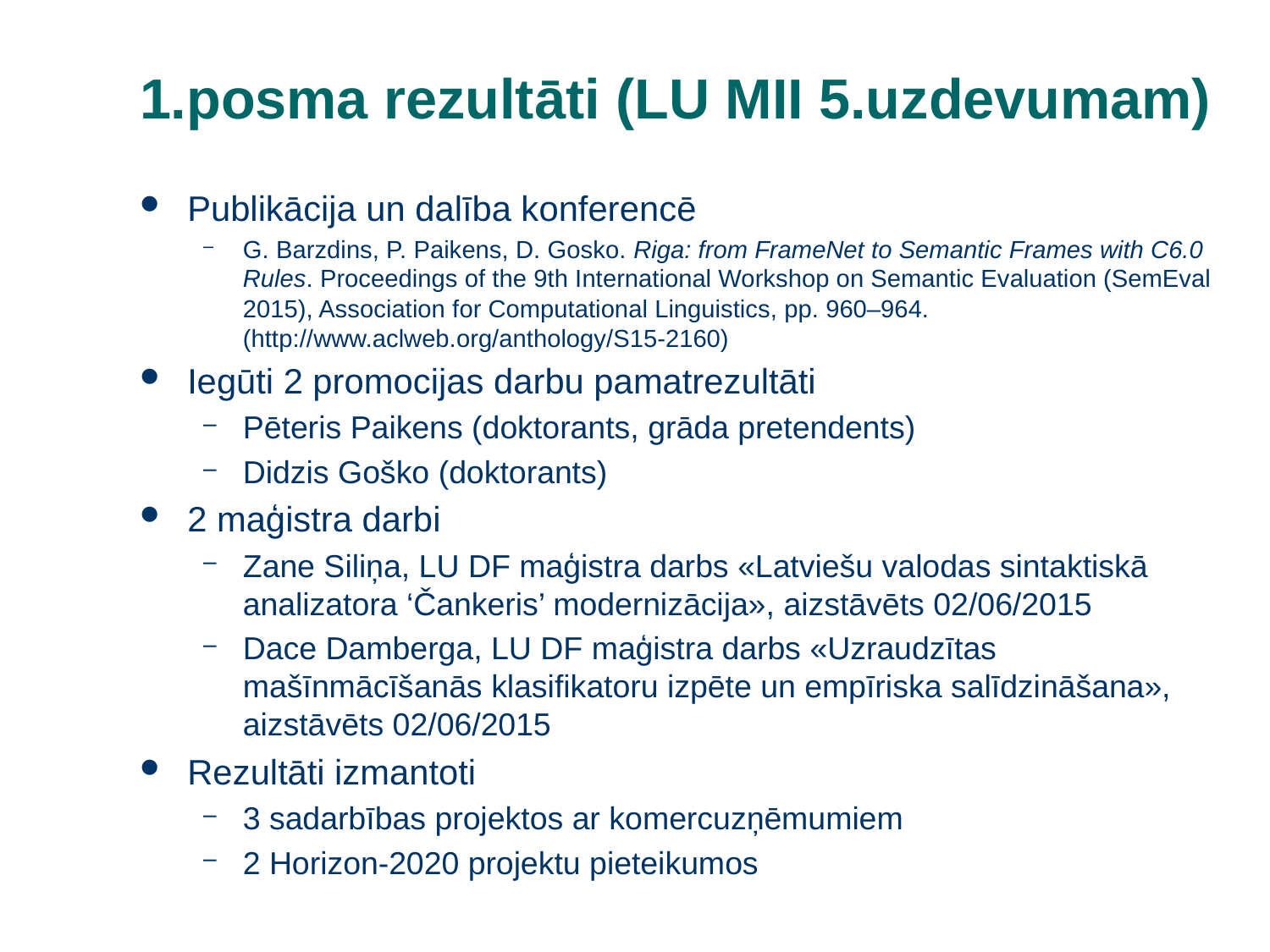

# 1.posma rezultāti (LU MII 5.uzdevumam)
Publikācija un dalība konferencē
G. Barzdins, P. Paikens, D. Gosko. Riga: from FrameNet to Semantic Frames with C6.0 Rules. Proceedings of the 9th International Workshop on Semantic Evaluation (SemEval 2015), Association for Computational Linguistics, pp. 960–964. (http://www.aclweb.org/anthology/S15-2160)
Iegūti 2 promocijas darbu pamatrezultāti
Pēteris Paikens (doktorants, grāda pretendents)
Didzis Goško (doktorants)
2 maģistra darbi
Zane Siliņa, LU DF maģistra darbs «Latviešu valodas sintaktiskā analizatora ‘Čankeris’ modernizācija», aizstāvēts 02/06/2015
Dace Damberga, LU DF maģistra darbs «Uzraudzītas mašīnmācīšanās klasifikatoru izpēte un empīriska salīdzināšana», aizstāvēts 02/06/2015
Rezultāti izmantoti
3 sadarbības projektos ar komercuzņēmumiem
2 Horizon-2020 projektu pieteikumos